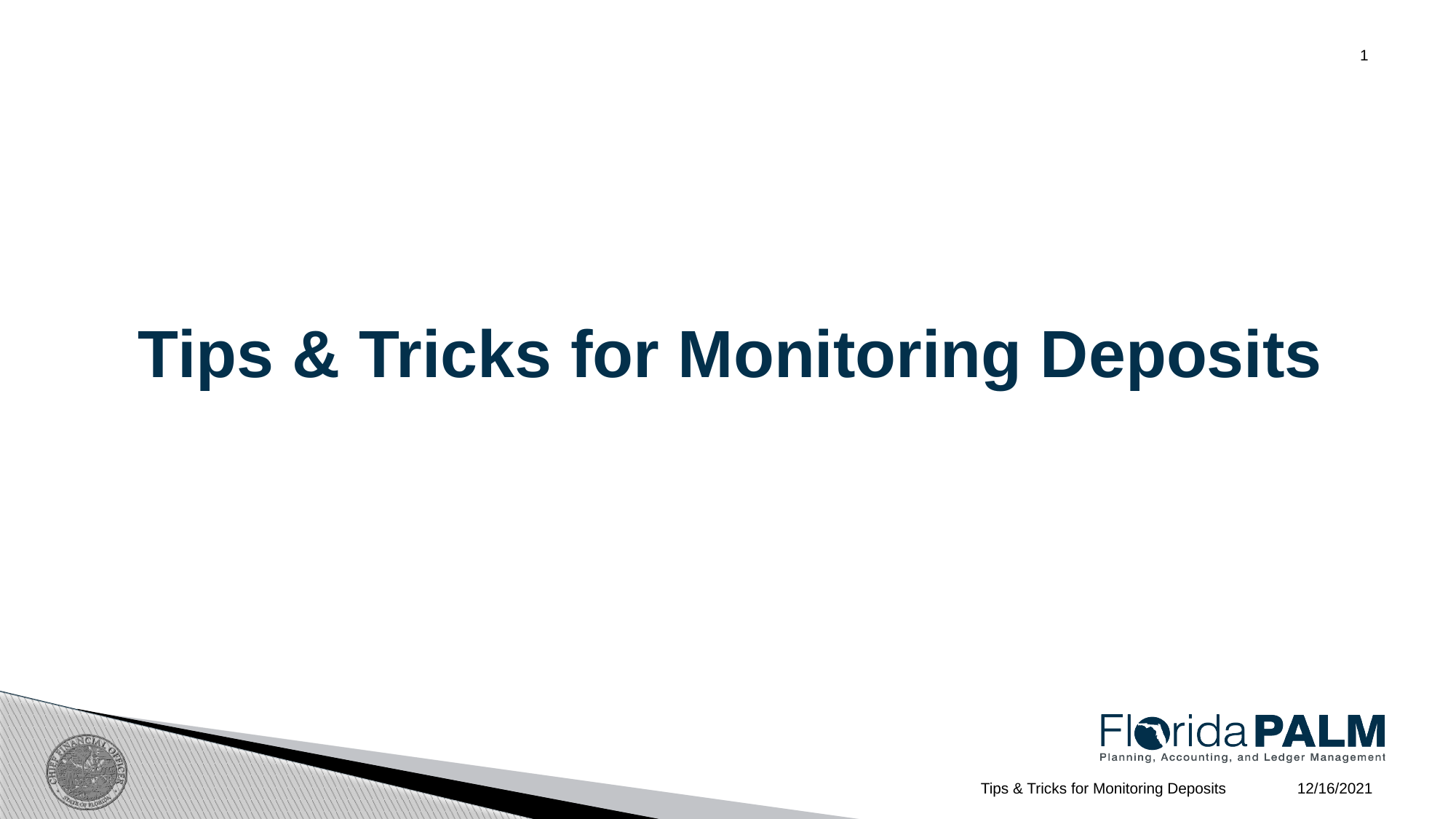

1

Tips & Tricks for Monitoring Deposits
12/16/2021
Tips & Tricks for Monitoring Deposits